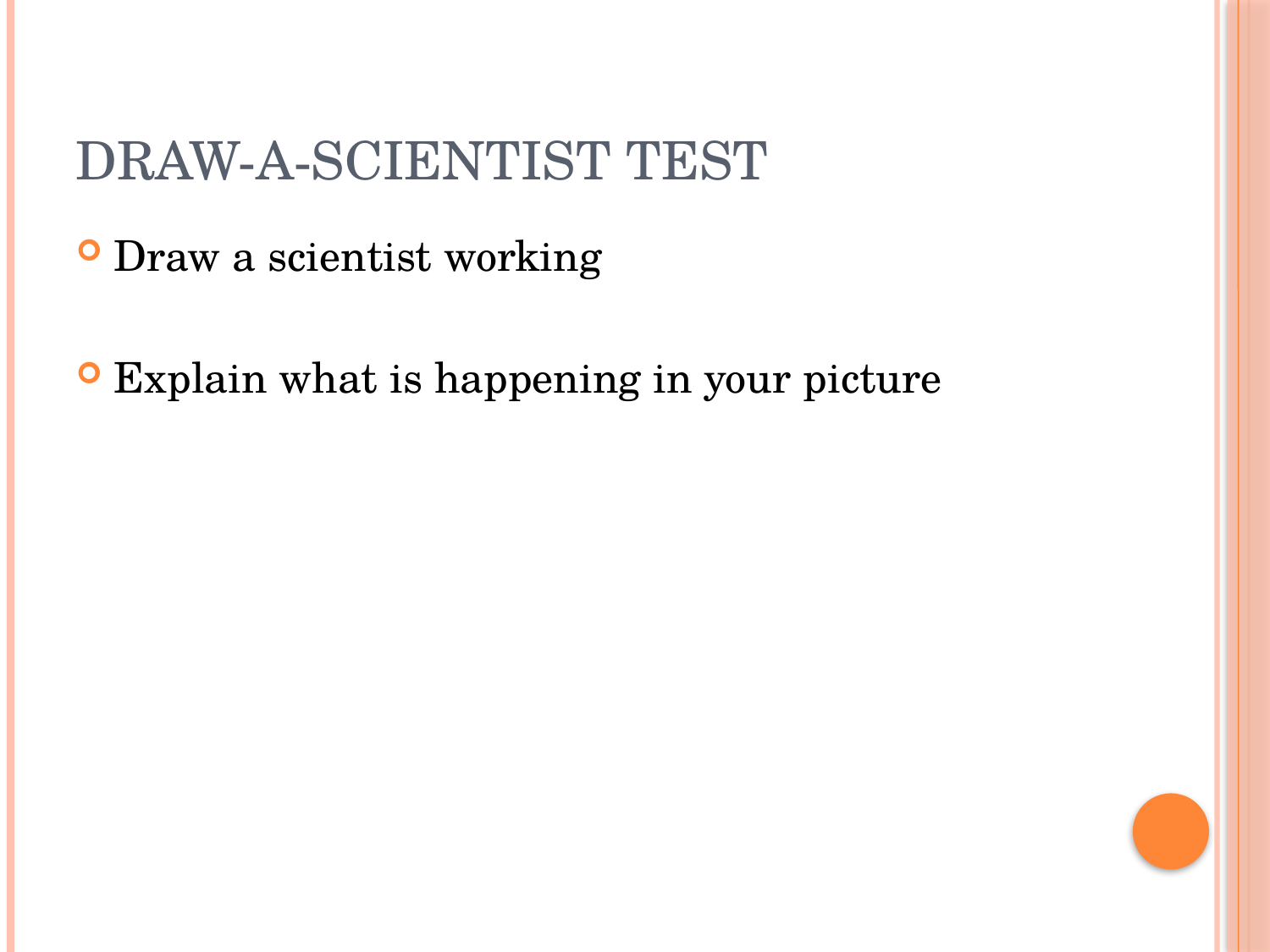

# Draw-A-Scientist Test
Draw a scientist working

Explain what is happening in your picture